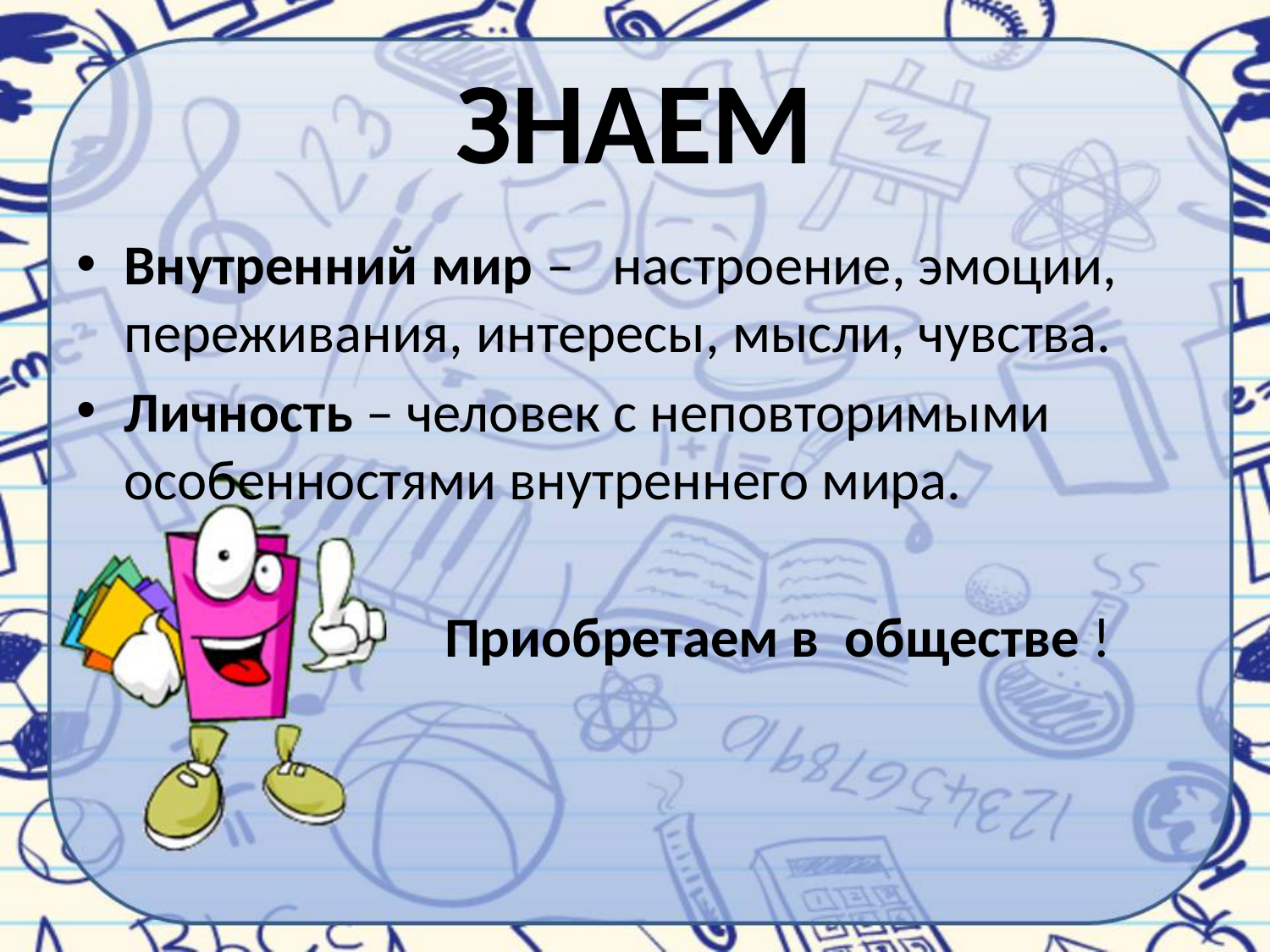

# ЗНАЕМ
Внутренний мир –   настроение, эмоции, переживания, интересы, мысли, чувства.
Личность – человек с неповторимыми особенностями внутреннего мира.

                             Приобретаем в  обществе !